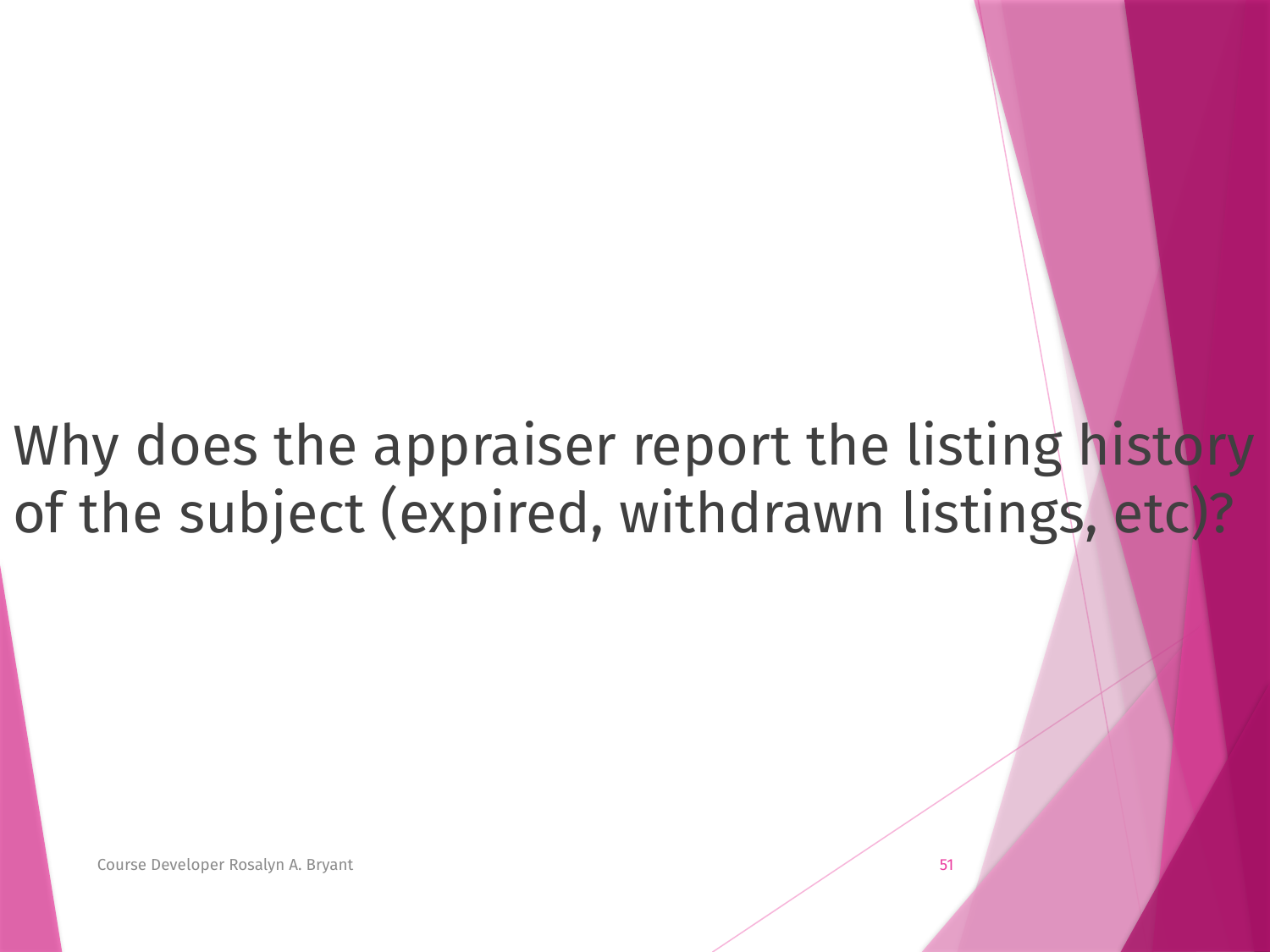

Why does the appraiser report the listing history of the subject (expired, withdrawn listings, etc)?
Course Developer Rosalyn A. Bryant
51